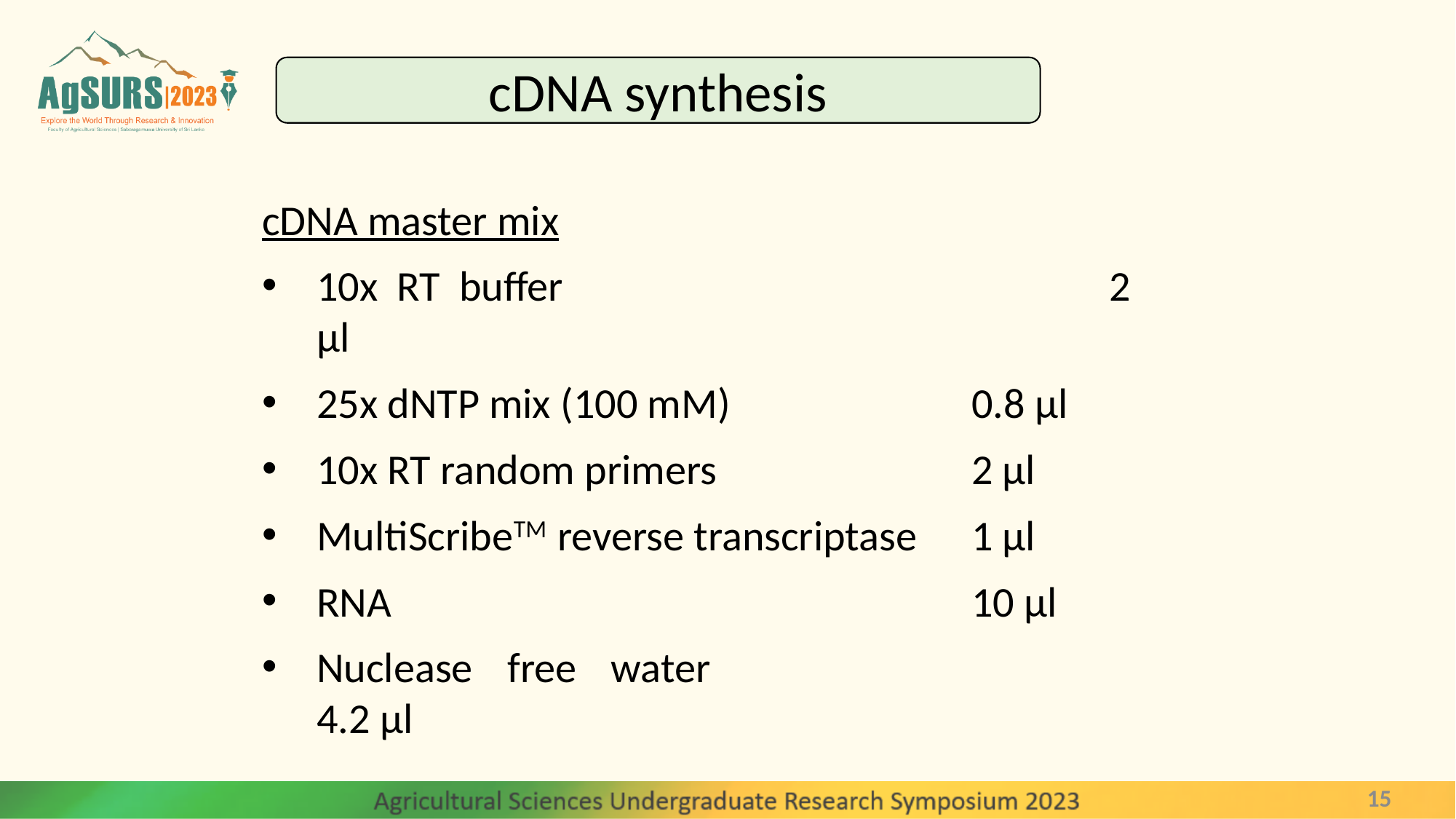

cDNA synthesis
cDNA master mix
10x RT buffer	 				2 µl
25x dNTP mix (100 mM)			0.8 µl
10x RT random primers			2 µl
MultiScribeTM  reverse transcriptase	1 µl
RNA 						10 µl
Nuclease free water				4.2 µl
15